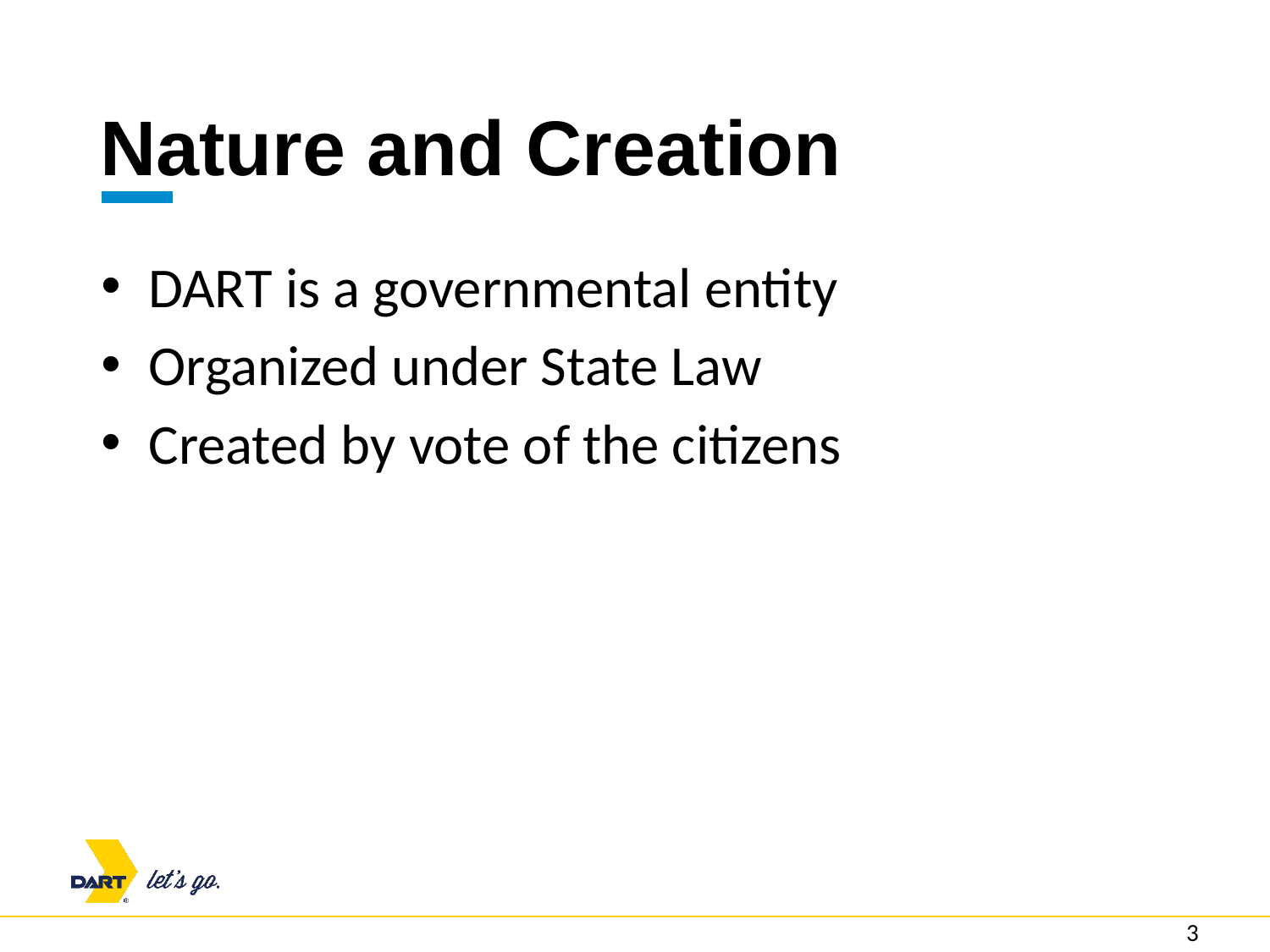

# Nature and Creation
DART is a governmental entity
Organized under State Law
Created by vote of the citizens